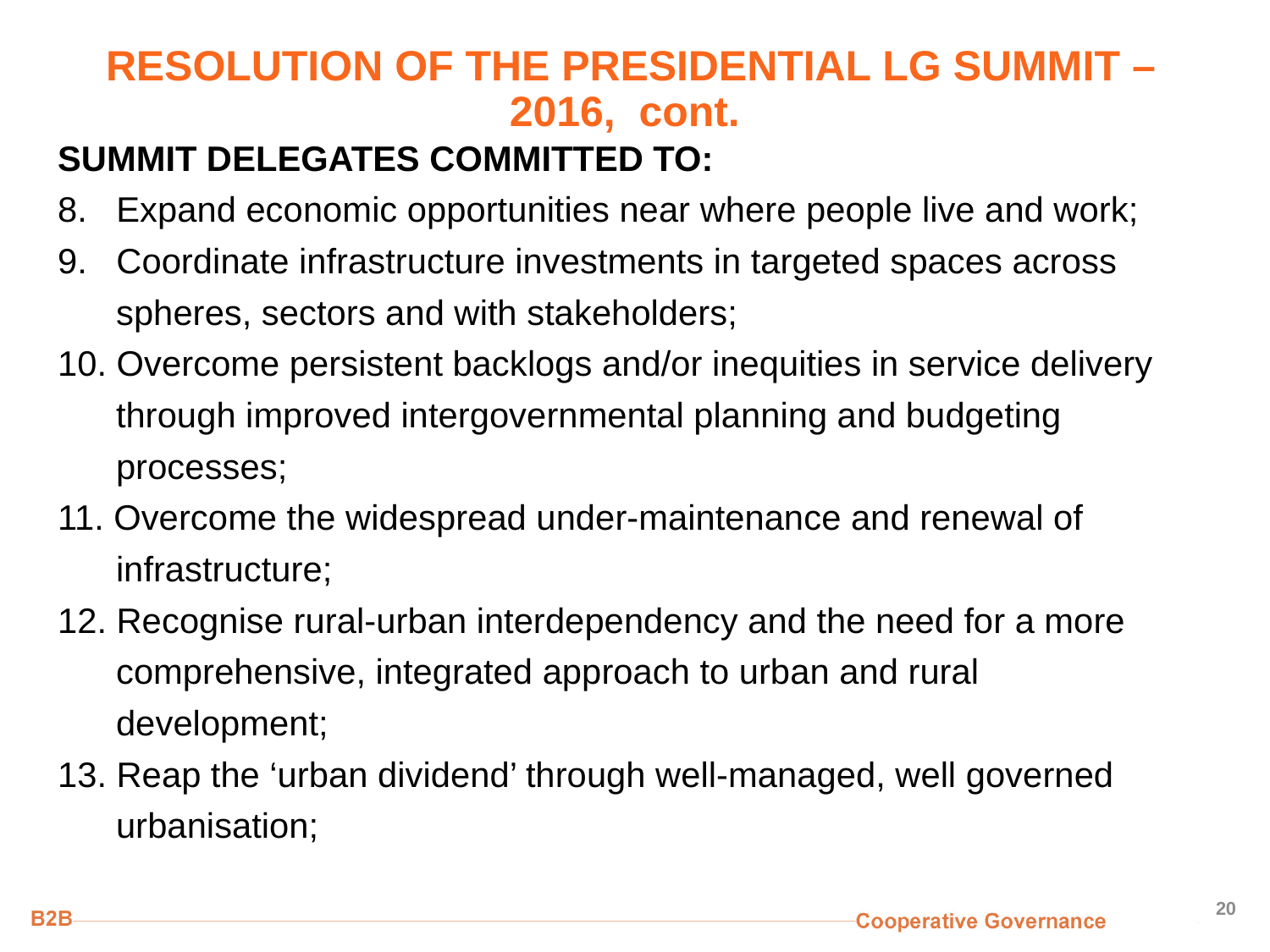

# RESOLUTION OF THE PRESIDENTIAL LG SUMMIT – 2016,  cont.
SUMMIT DELEGATES COMMITTED TO:
8.   Expand economic opportunities near where people live and work;
9.   Coordinate infrastructure investments in targeted spaces across
      spheres, sectors and with stakeholders;
10. Overcome persistent backlogs and/or inequities in service delivery
      through improved intergovernmental planning and budgeting
      processes;
11. Overcome the widespread under-maintenance and renewal of
      infrastructure;
12. Recognise rural-urban interdependency and the need for a more
      comprehensive, integrated approach to urban and rural
      development;
13. Reap the ‘urban dividend’ through well-managed, well governed
      urbanisation;
20